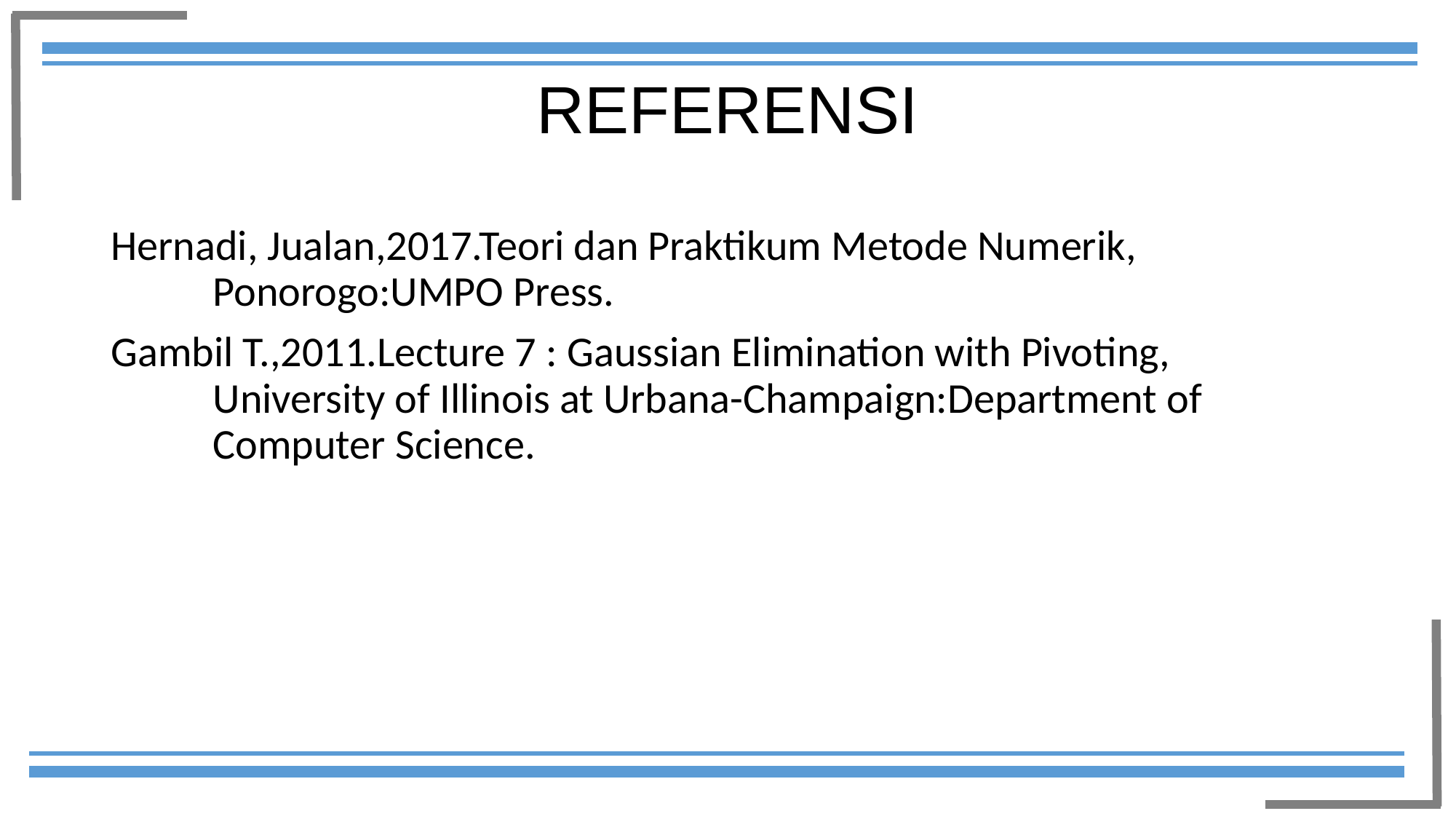

# REFERENSI
Hernadi, Jualan,2017.Teori dan Praktikum Metode Numerik, Ponorogo:UMPO Press.
Gambil T.,2011.Lecture 7 : Gaussian Elimination with Pivoting, University of Illinois at Urbana-Champaign:Department of Computer Science.